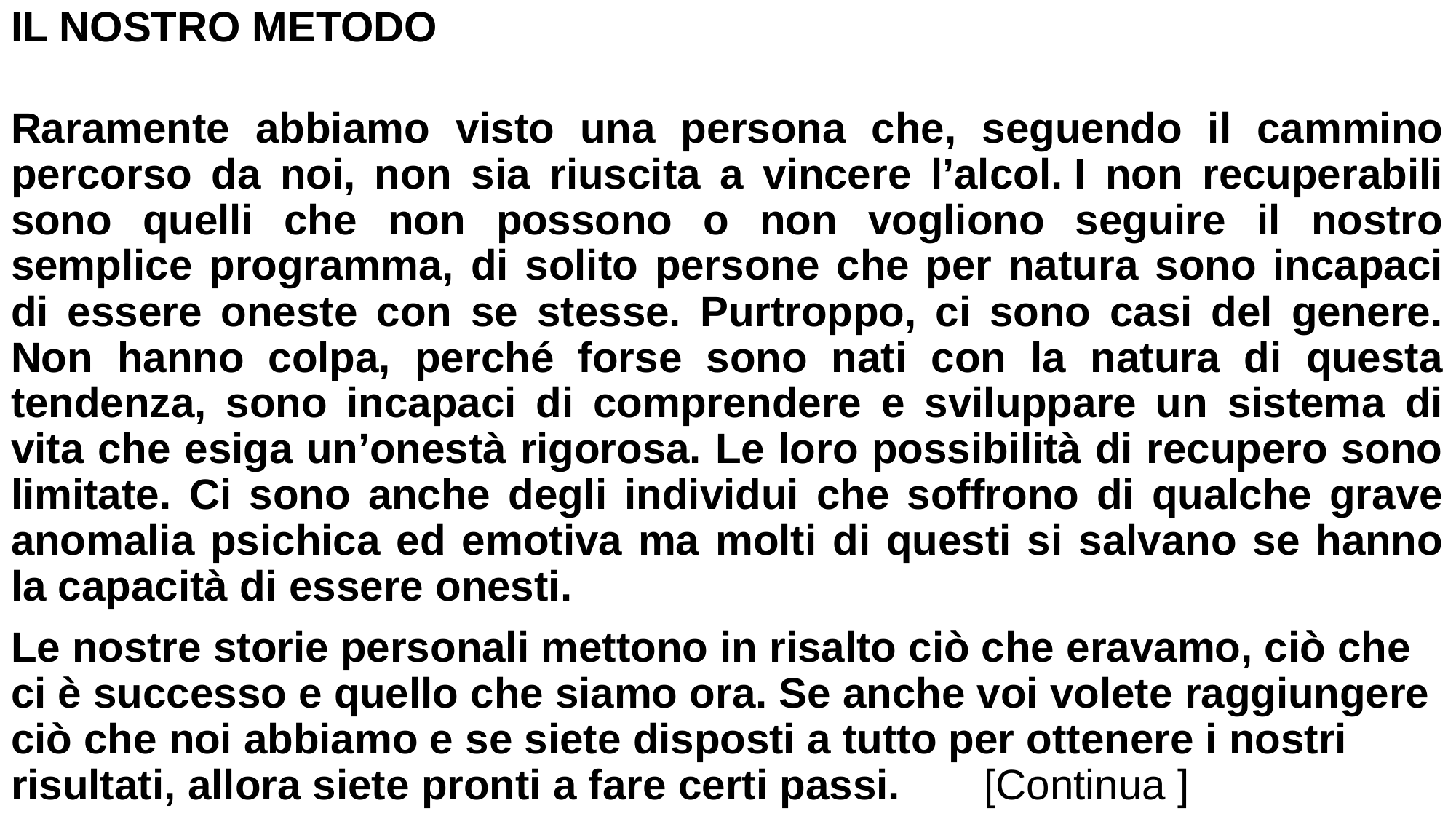

IL NOSTRO METODO

Raramente abbiamo visto una persona che, seguendo il cammino percorso da noi, non sia riuscita a vincere l’alcol. I non recuperabili sono quelli che non possono o non vogliono seguire il nostro semplice programma, di solito persone che per natura sono incapaci di essere oneste con se stesse. Purtroppo, ci sono casi del genere. Non hanno colpa, perché forse sono nati con la natura di questa tendenza, sono incapaci di comprendere e sviluppare un sistema di vita che esiga un’onestà rigorosa. Le loro possibilità di recupero sono limitate. Ci sono anche degli individui che soffrono di qualche grave anomalia psichica ed emotiva ma molti di questi si salvano se hanno la capacità di essere onesti.
Le nostre storie personali mettono in risalto ciò che eravamo, ciò che ci è successo e quello che siamo ora. Se anche voi volete raggiungere ciò che noi abbiamo e se siete disposti a tutto per ottenere i nostri risultati, allora siete pronti a fare certi passi.       [Continua ]